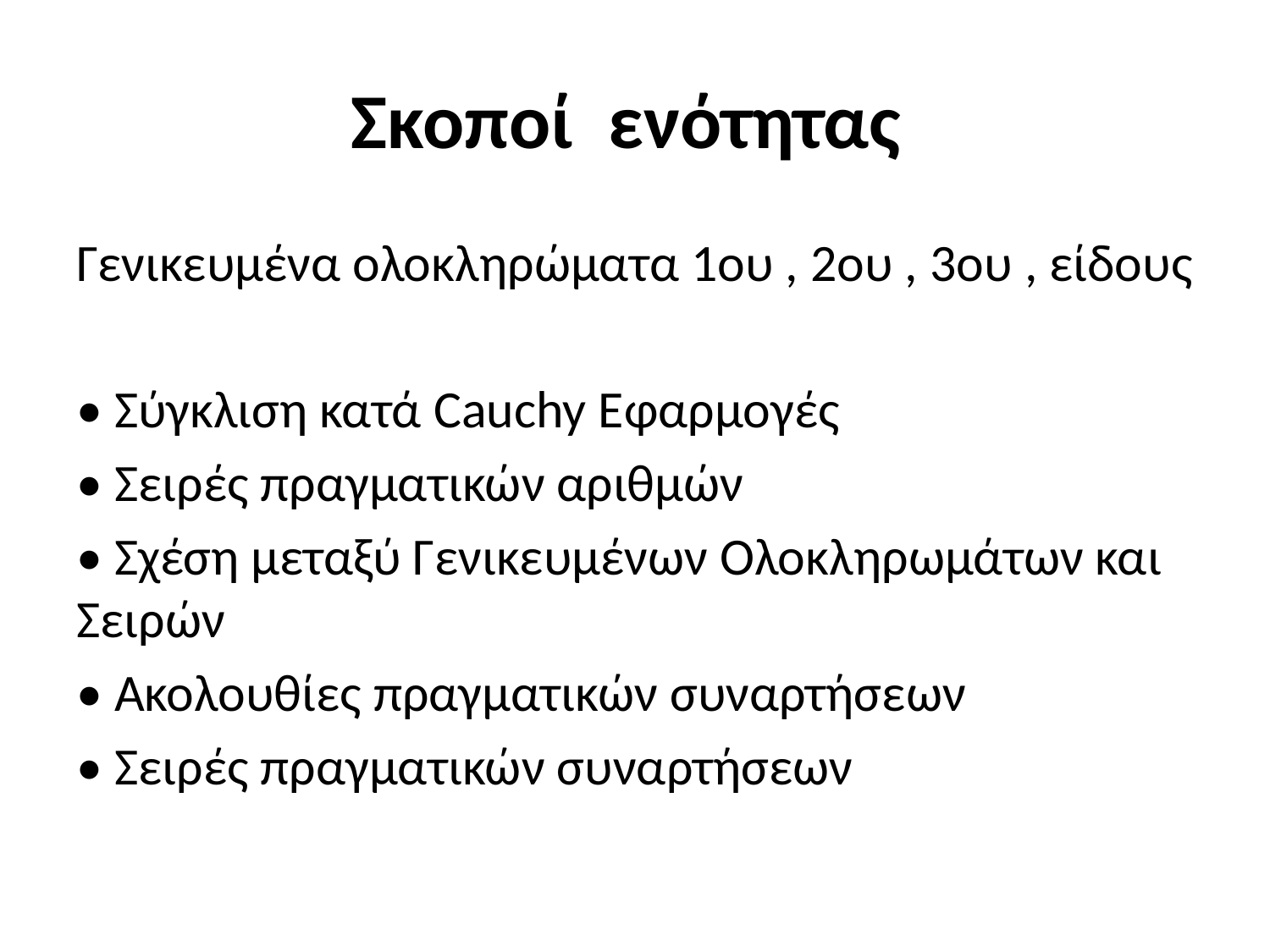

# Σκοποί  ενότητας
Γενικευμένα ολοκληρώματα 1ου , 2ου , 3ου , είδους

• Σύγκλιση κατά Cauchy Εφαρμογές
• Σειρές πραγματικών αριθμών
• Σχέση μεταξύ Γενικευμένων Ολοκληρωμάτων και Σειρών
• Ακολουθίες πραγματικών συναρτήσεων
• Σειρές πραγματικών συναρτήσεων